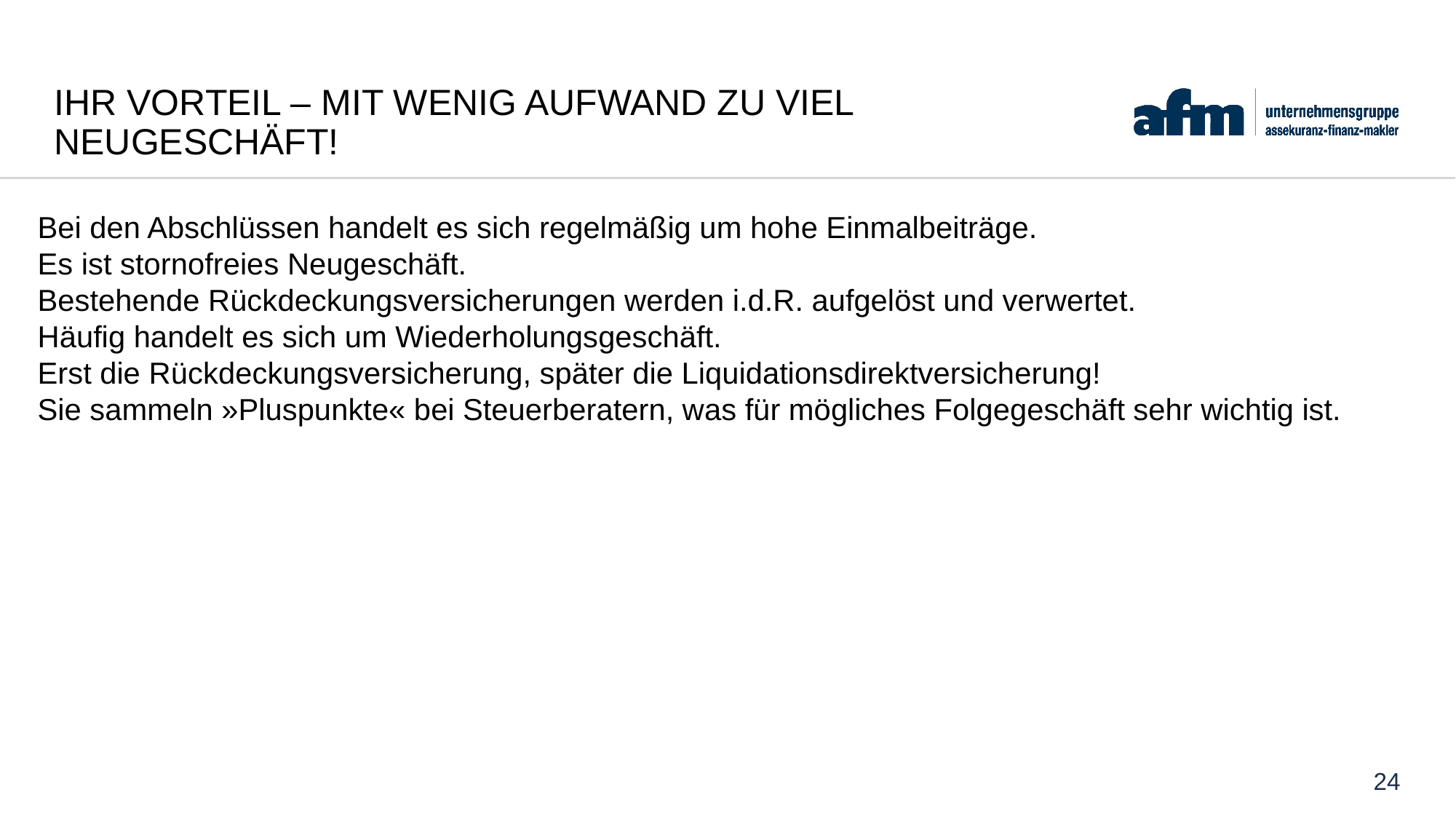

# Ihr Vorteil – mit wenig Aufwand zu viel Neugeschäft!
Bei den Abschlüssen handelt es sich regelmäßig um hohe Einmalbeiträge.
Es ist stornofreies Neugeschäft.
Bestehende Rückdeckungsversicherungen werden i.d.R. aufgelöst und verwertet.
Häufig handelt es sich um Wiederholungsgeschäft.
Erst die Rückdeckungsversicherung, später die Liquidationsdirektversicherung!
Sie sammeln »Pluspunkte« bei Steuerberatern, was für mögliches Folgegeschäft sehr wichtig ist.
24